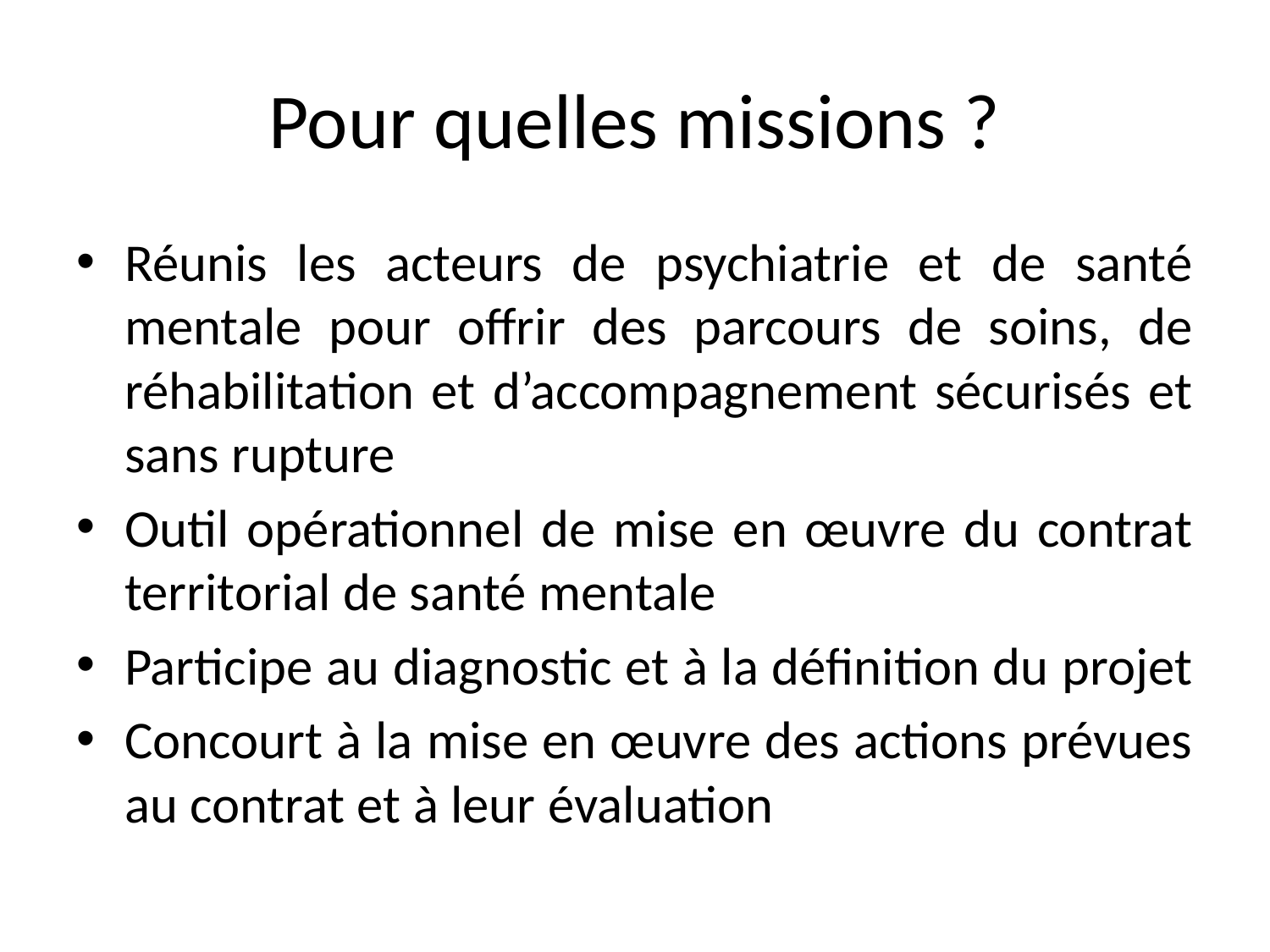

# Pour quelles missions ?
Réunis les acteurs de psychiatrie et de santé mentale pour offrir des parcours de soins, de réhabilitation et d’accompagnement sécurisés et sans rupture
Outil opérationnel de mise en œuvre du contrat territorial de santé mentale
Participe au diagnostic et à la définition du projet
Concourt à la mise en œuvre des actions prévues au contrat et à leur évaluation